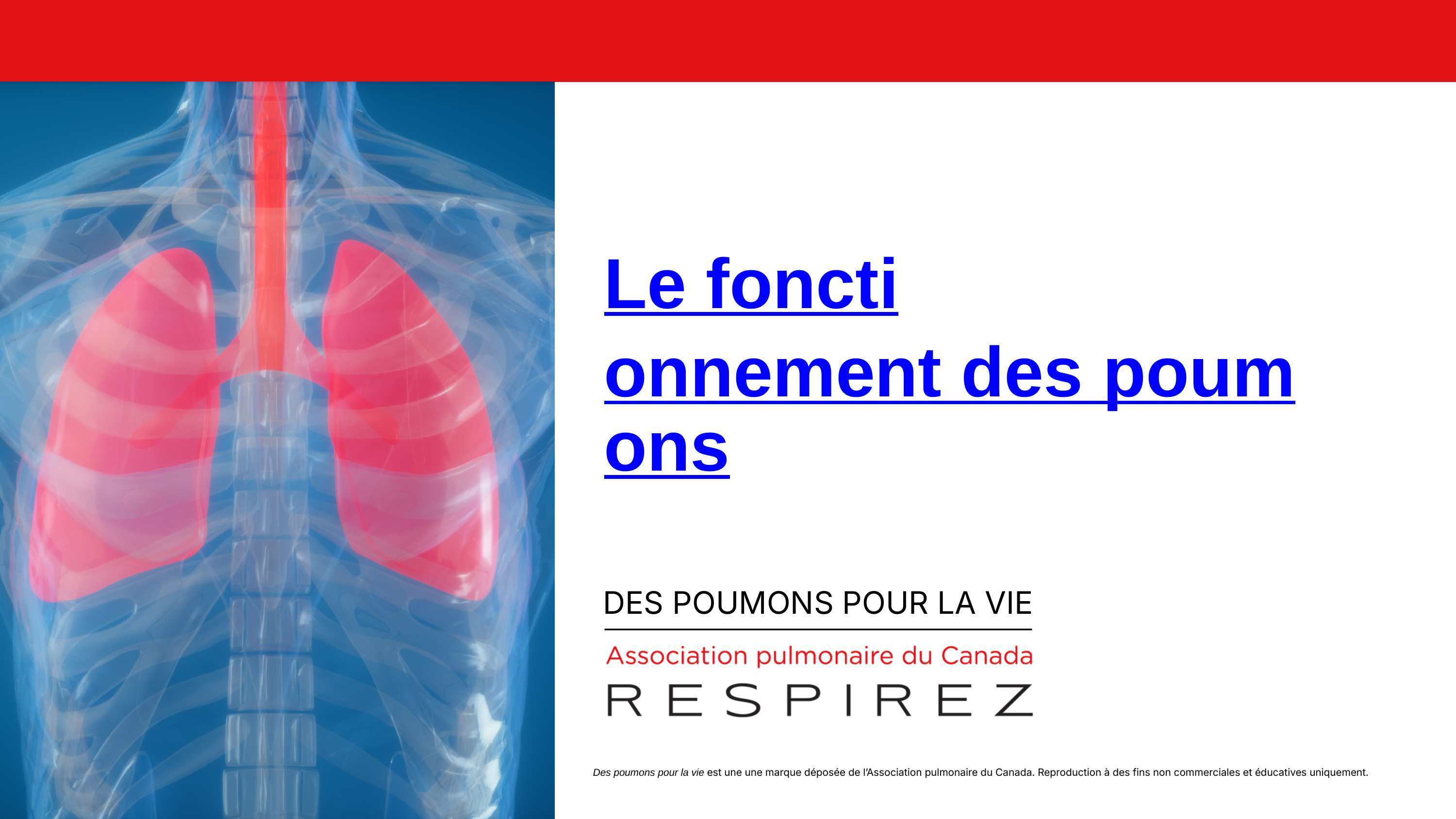

Le fonctionnement des poumons
DES POUMONS POUR LA VIE

Des poumons pour la vie est une une marque déposée de l’Association pulmonaire du Canada. Reproduction à des fins non commerciales et éducatives uniquement.